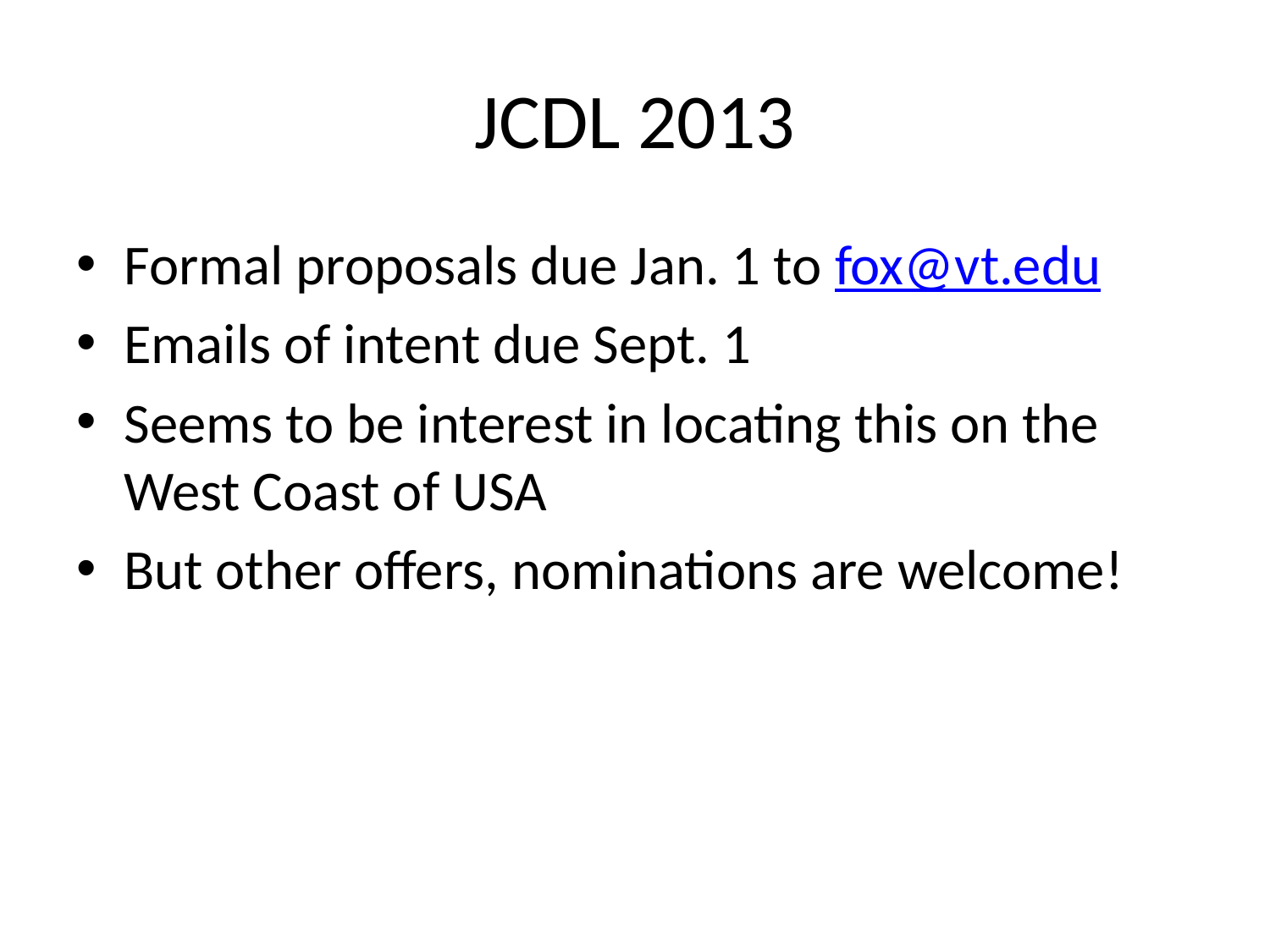

# JCDL 2013
Formal proposals due Jan. 1 to fox@vt.edu
Emails of intent due Sept. 1
Seems to be interest in locating this on the West Coast of USA
But other offers, nominations are welcome!